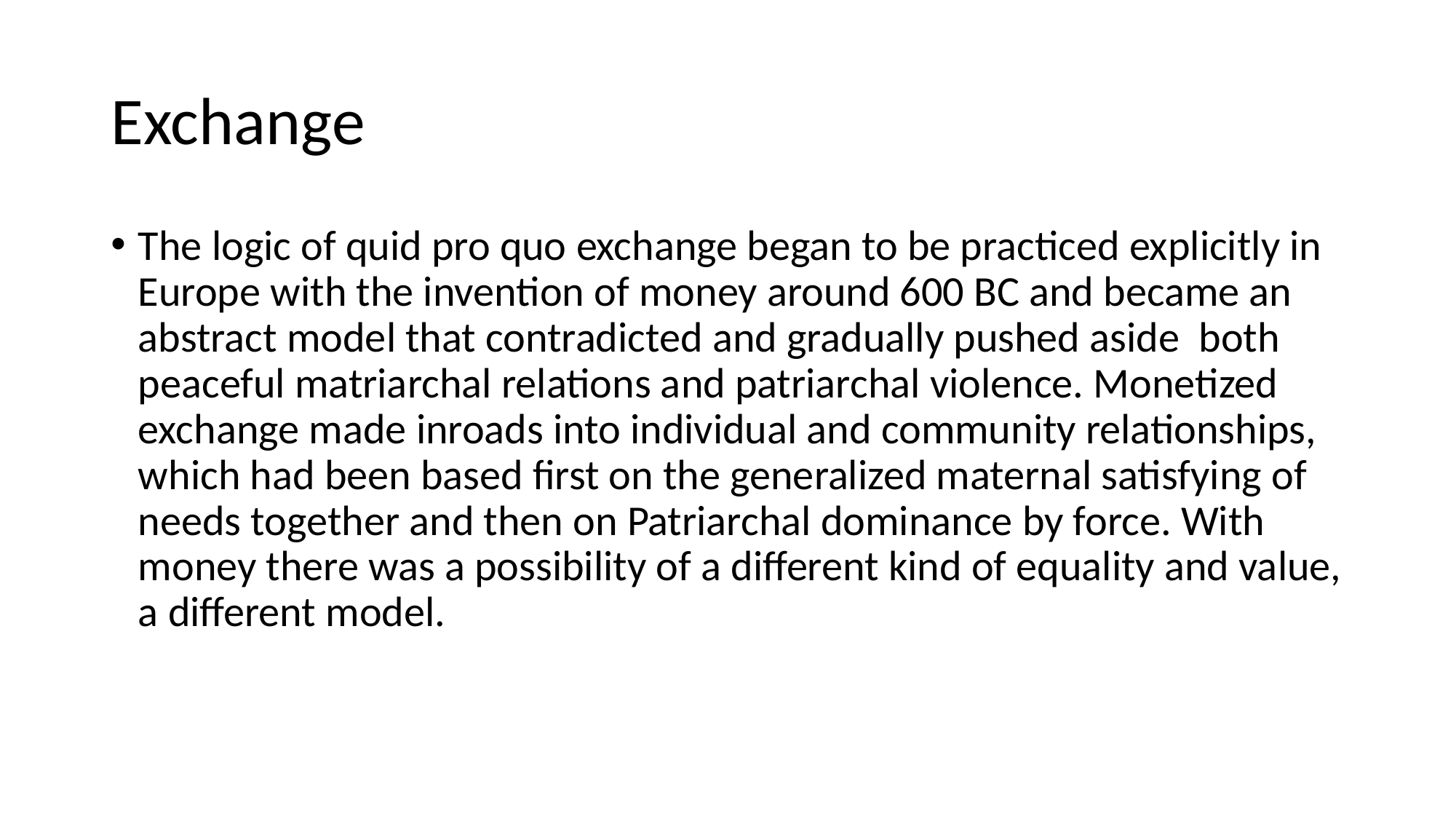

# Exchange
The logic of quid pro quo exchange began to be practiced explicitly in Europe with the invention of money around 600 BC and became an abstract model that contradicted and gradually pushed aside  both peaceful matriarchal relations and patriarchal violence. Monetized exchange made inroads into individual and community relationships, which had been based first on the generalized maternal satisfying of needs together and then on Patriarchal dominance by force. With money there was a possibility of a different kind of equality and value, a different model.